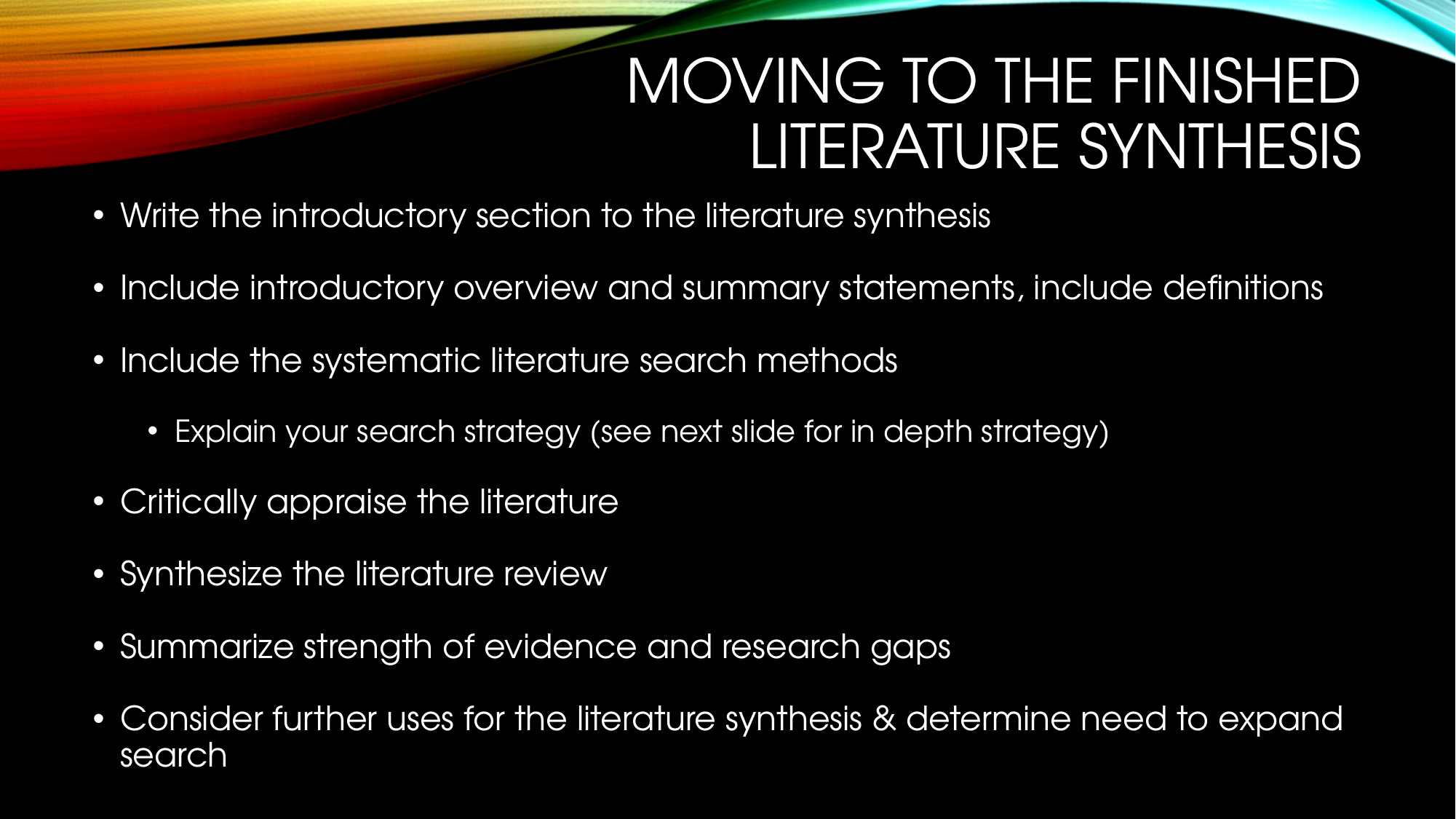

# Moving To The Finished Literature Synthesis
Write the introductory section to the literature synthesis
Include introductory overview and summary statements, include definitions
Include the systematic literature search methods
Explain your search strategy (see next slide for in depth strategy)
Critically appraise the literature
Synthesize the literature review
Summarize strength of evidence and research gaps
Consider further uses for the literature synthesis & determine need to expand search